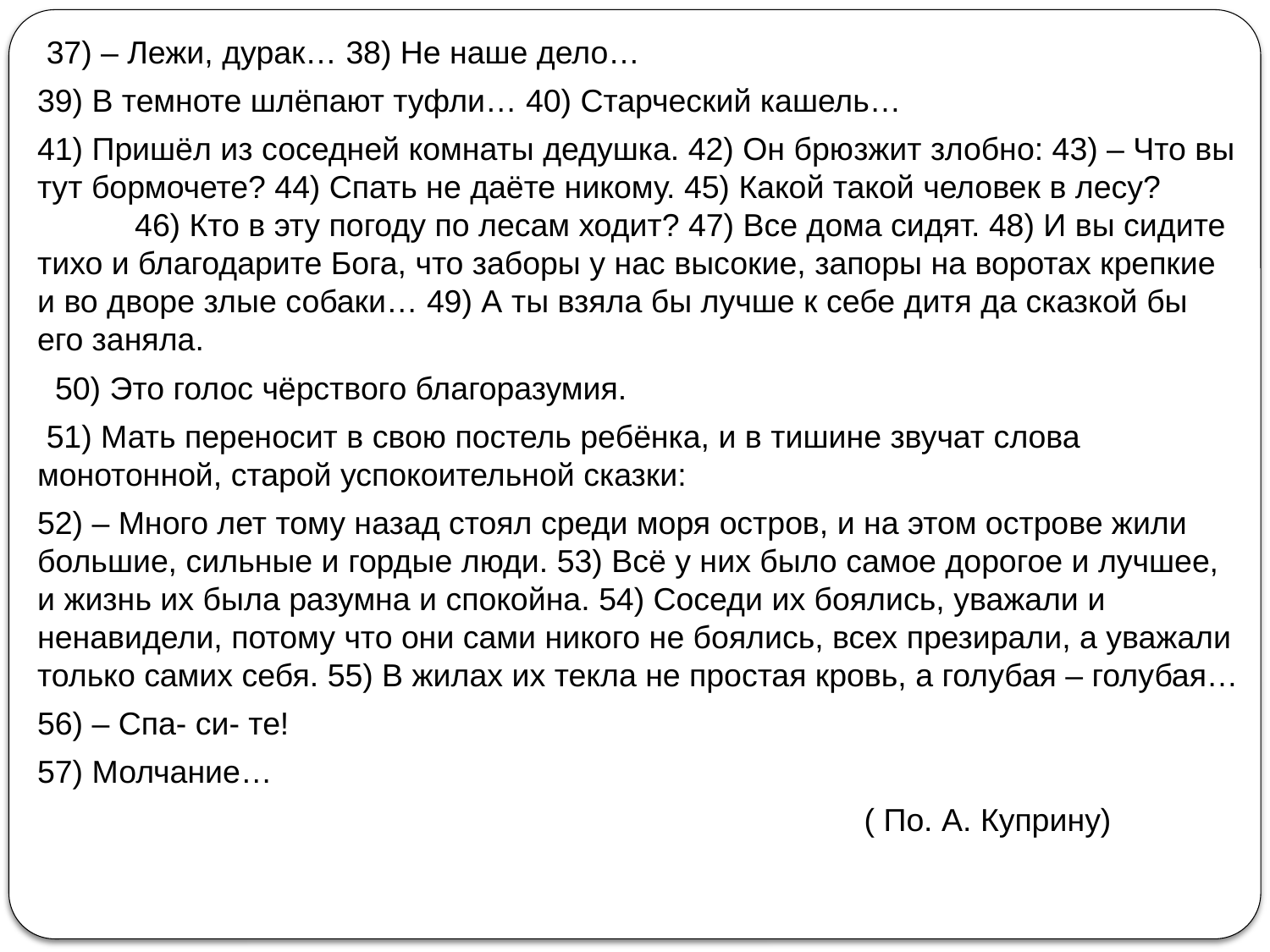

37) – Лежи, дурак… 38) Не наше дело…
39) В темноте шлёпают туфли… 40) Старческий кашель…
41) Пришёл из соседней комнаты дедушка. 42) Он брюзжит злобно: 43) – Что вы тут бормочете? 44) Спать не даёте никому. 45) Какой такой человек в лесу?                     46) Кто в эту погоду по лесам ходит? 47) Все дома сидят. 48) И вы сидите тихо и благодарите Бога, что заборы у нас высокие, запоры на воротах крепкие и во дворе злые собаки… 49) А ты взяла бы лучше к себе дитя да сказкой бы его заняла.
  50) Это голос чёрствого благоразумия.
 51) Мать переносит в свою постель ребёнка, и в тишине звучат слова монотонной, старой успокоительной сказки:
52) – Много лет тому назад стоял среди моря остров, и на этом острове жили большие, сильные и гордые люди. 53) Всё у них было самое дорогое и лучшее, и жизнь их была разумна и спокойна. 54) Соседи их боялись, уважали и ненавидели, потому что они сами никого не боялись, всех презирали, а уважали только самих себя. 55) В жилах их текла не простая кровь, а голубая – голубая…
56) – Спа- си- те!
57) Молчание…
                                                                                             ( По. А. Куприну)